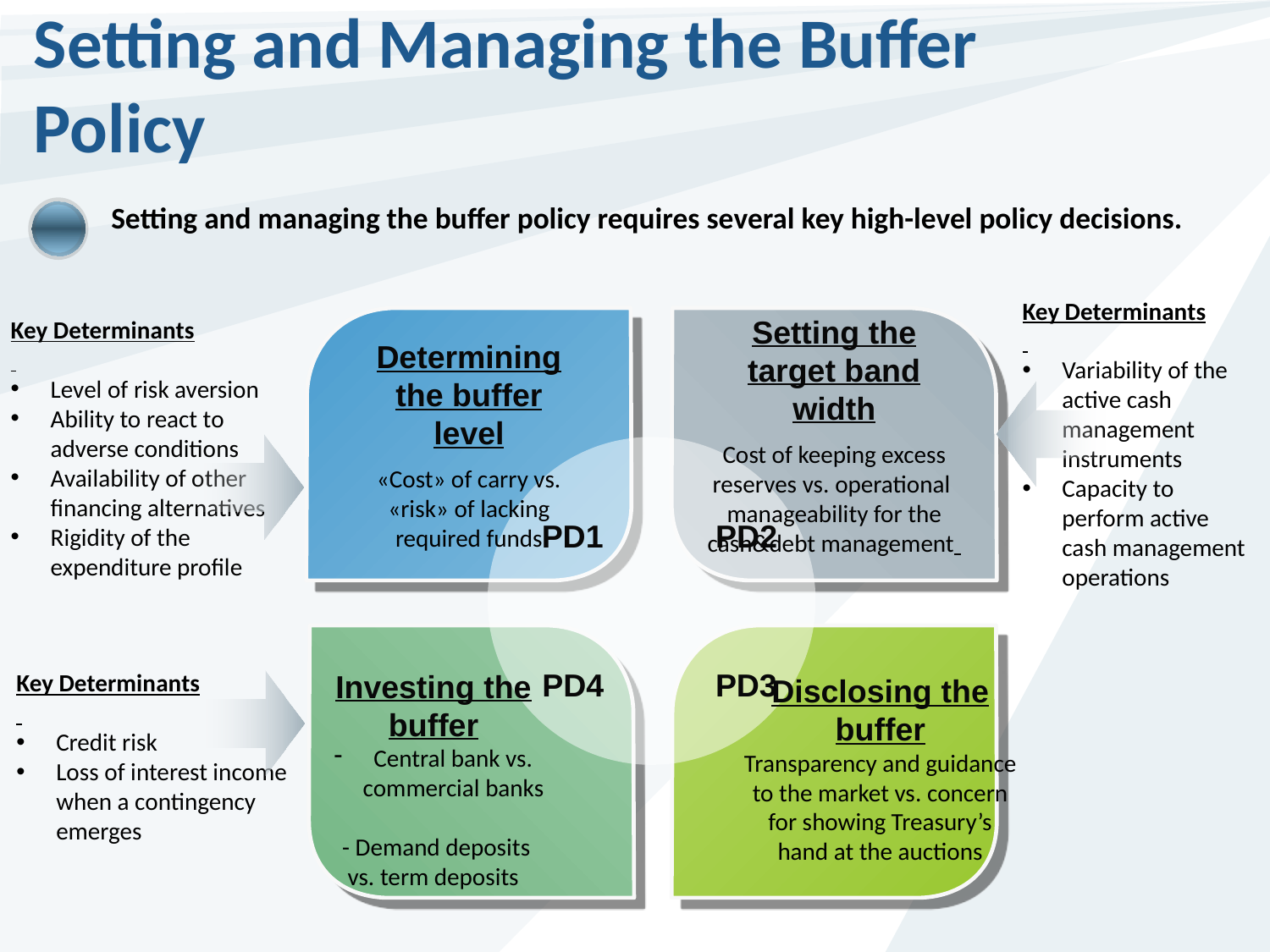

# Setting and Managing the Buffer Policy
Setting and managing the buffer policy requires several key high-level policy decisions.

Key Determinants

Variability of the  active cash management instruments
Capacity to perform active cash management operations

Setting the target band width
Cost of keeping excess reserves vs. operational  manageability for the cash&debt management
Key Determinants

Level of risk aversion
Ability to react to adverse conditions
Availability of other financing alternatives
Rigidity of the expenditure profile

Determining the buffer level
«Cost» of carry vs. «risk» of lacking required funds

PD1
PD2

PD4
PD3
Investing the buffer
Central bank vs. commercial banks

 - Demand deposits vs. term deposits

Key Determinants

Credit risk
Loss of interest income when a contingency emerges

Disclosing the buffer
Transparency and guidance to the market vs. concern for showing Treasury’s hand at the auctions